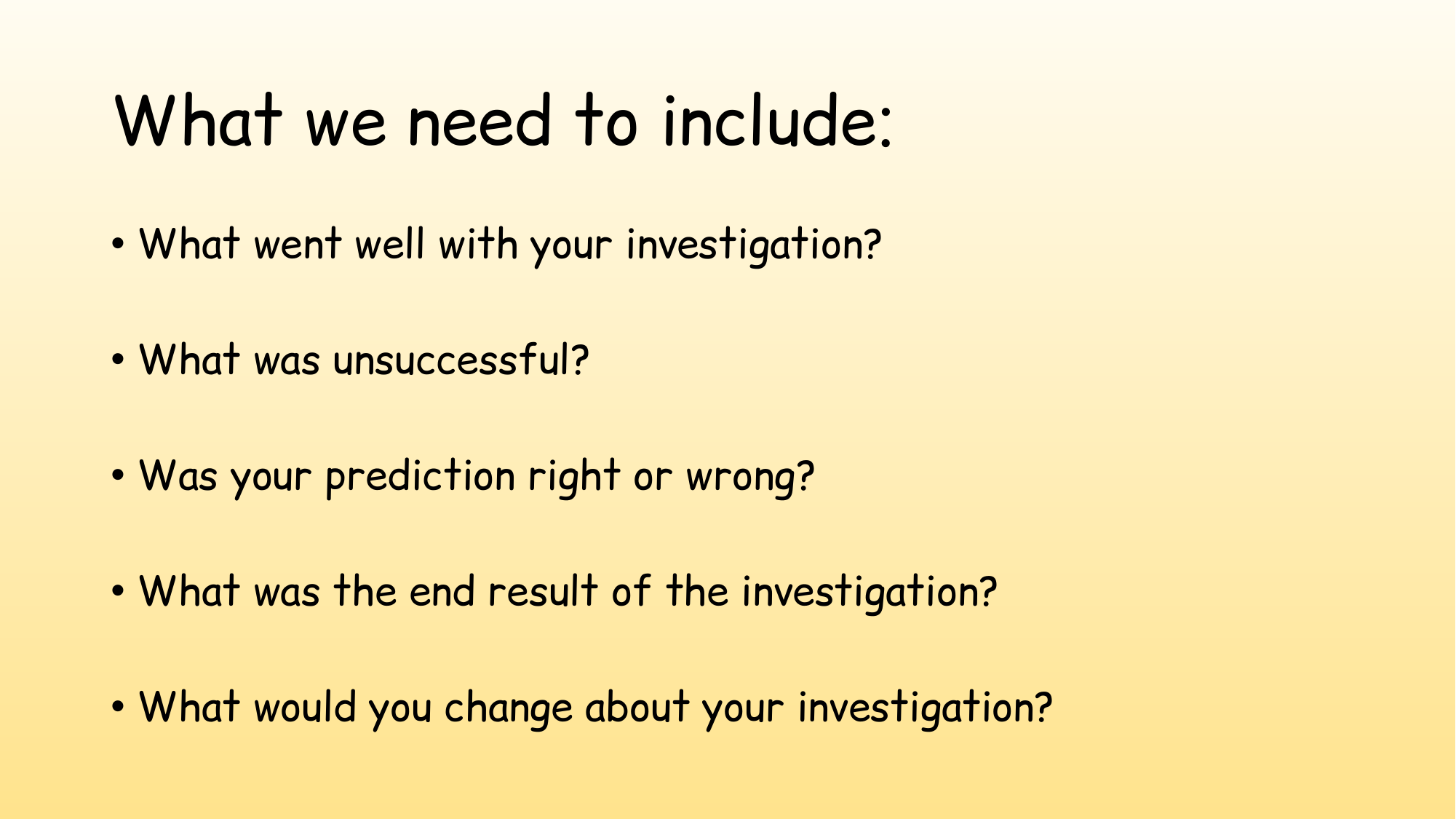

# What we need to include:
What went well with your investigation?

What was unsuccessful?

Was your prediction right or wrong?

What was the end result of the investigation?

What would you change about your investigation?